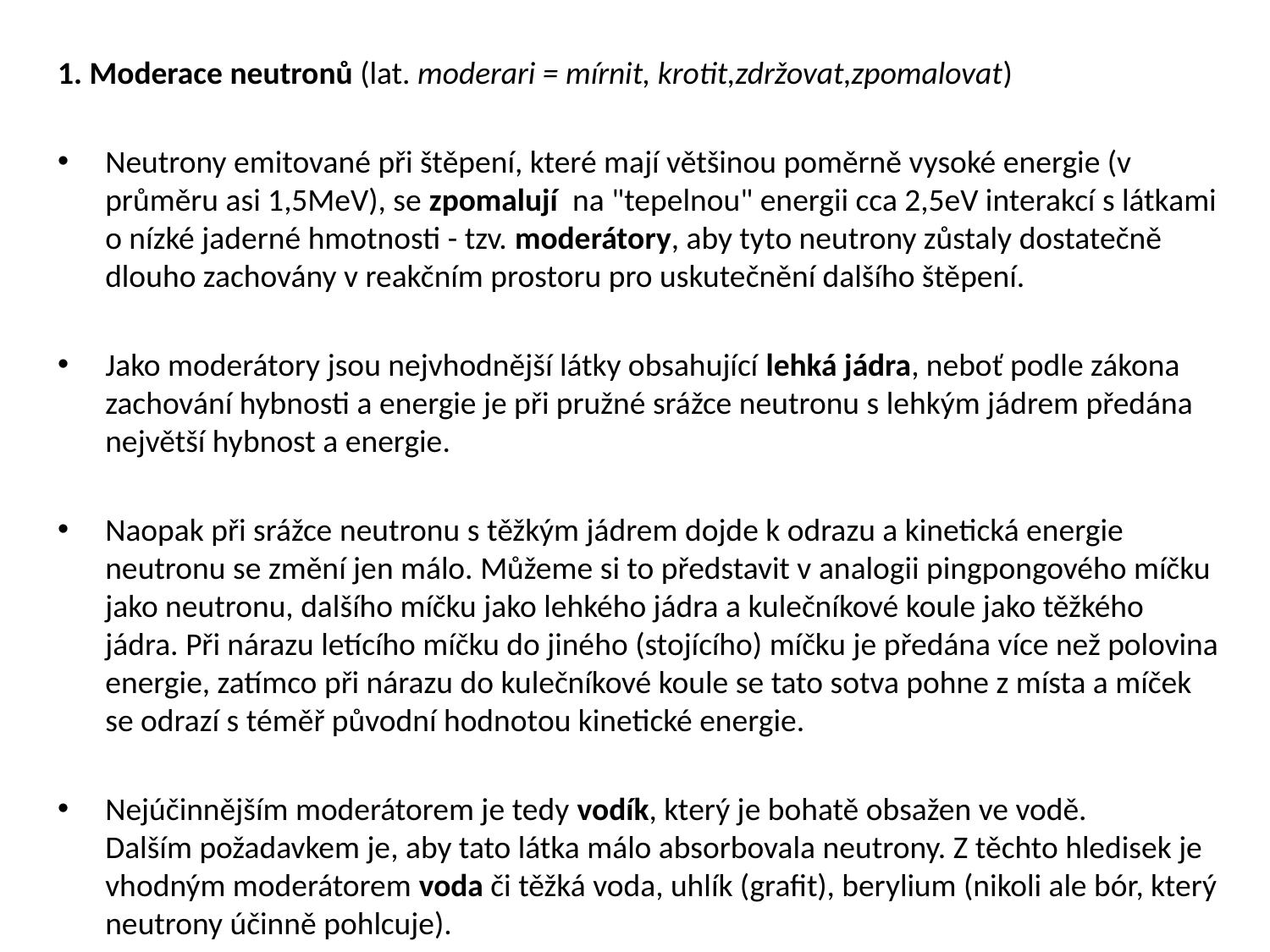

1. Moderace neutronů (lat. moderari = mírnit, krotit,zdržovat,zpomalovat)

Neutrony emitované při štěpení, které mají většinou poměrně vysoké energie (v průměru asi 1,5MeV), se zpomalují  na "tepelnou" energii cca 2,5eV interakcí s látkami o nízké jaderné hmotnosti - tzv. moderátory, aby tyto neutrony zůstaly dostatečně dlouho zachovány v reakčním prostoru pro uskutečnění dalšího štěpení.

Jako moderátory jsou nejvhodnější látky obsahující lehká jádra, neboť podle zákona zachování hybnosti a energie je při pružné srážce neutronu s lehkým jádrem předána největší hybnost a energie.

Naopak při srážce neutronu s těžkým jádrem dojde k odrazu a kinetická energie neutronu se změní jen málo. Můžeme si to představit v analogii pingpongového míčku jako neutronu, dalšího míčku jako lehkého jádra a kulečníkové koule jako těžkého jádra. Při nárazu letícího míčku do jiného (stojícího) míčku je předána více než polovina energie, zatímco při nárazu do kulečníkové koule se tato sotva pohne z místa a míček se odrazí s téměř původní hodnotou kinetické energie.

Nejúčinnějším moderátorem je tedy vodík, který je bohatě obsažen ve vodě.
Dalším požadavkem je, aby tato látka málo absorbovala neutrony. Z těchto hledisek je vhodným moderátorem voda či těžká voda, uhlík (grafit), berylium (nikoli ale bór, který neutrony účinně pohlcuje).